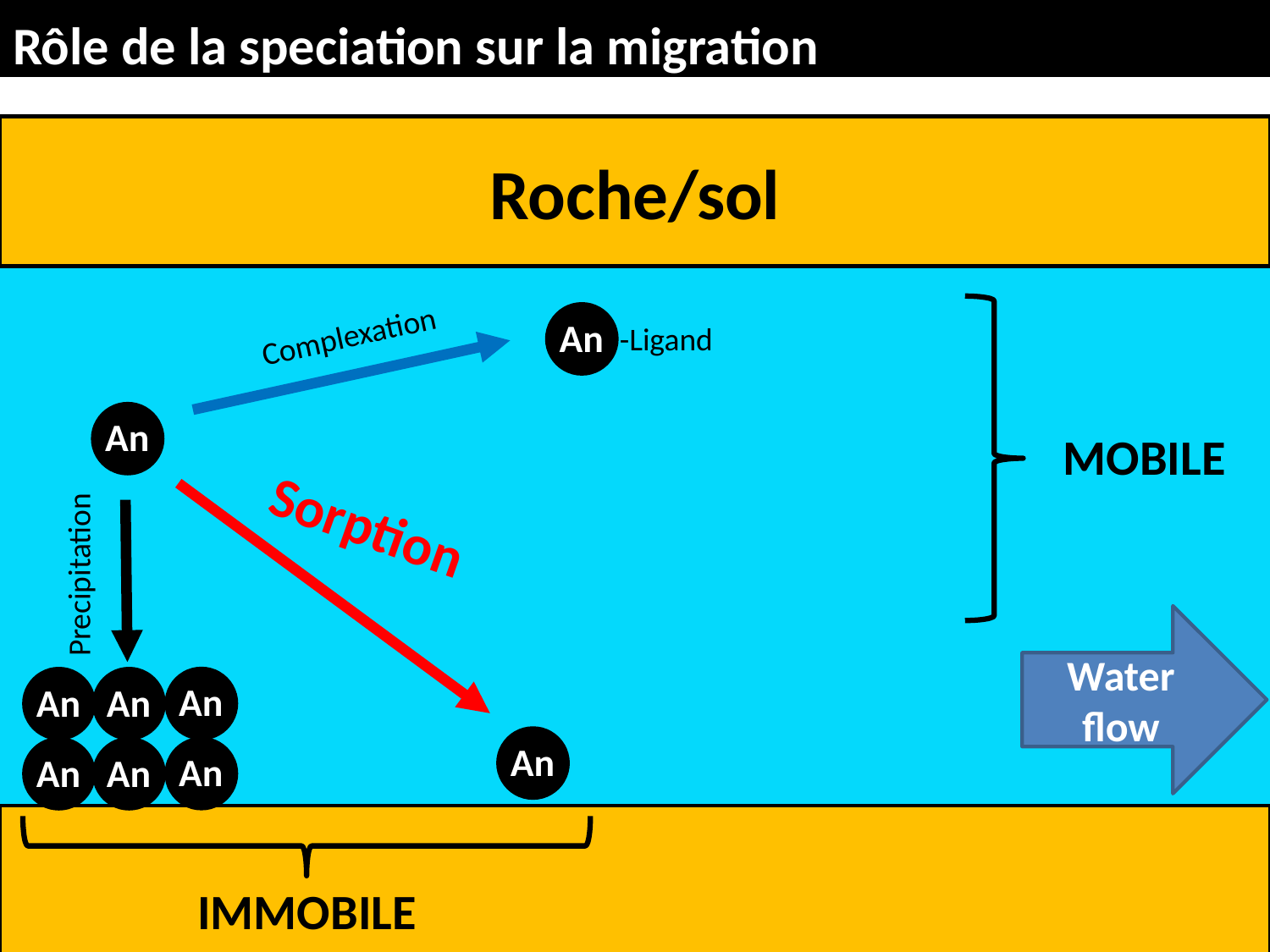

Rôle de la speciation sur la migration

Roche/sol

An
-Ligand
Complexation

An
MOBILE
Sorption
Precipitation

Water flow

An

An

An

An

An

An

An

IMMOBILE